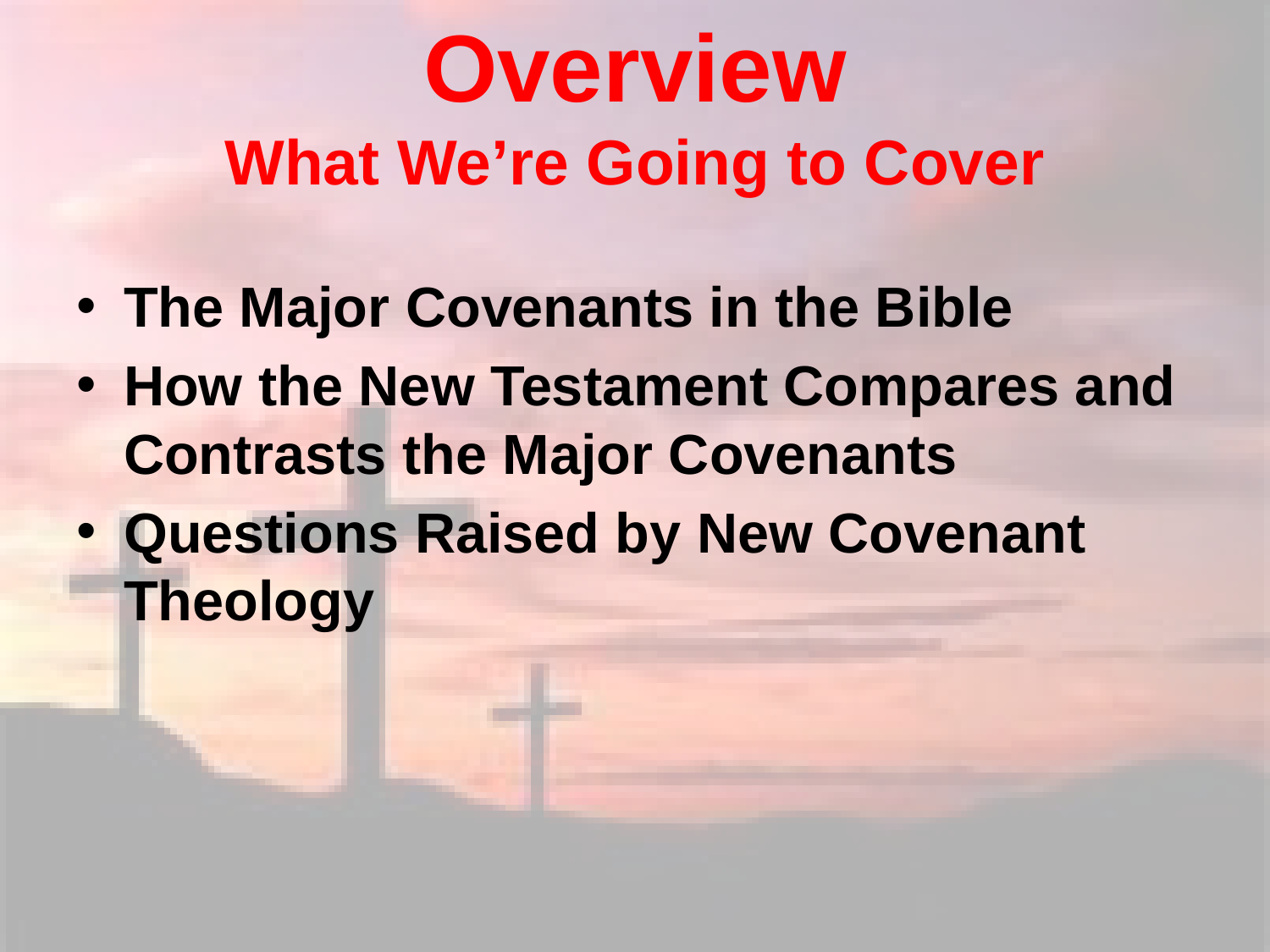

# Overview What We’re Going to Cover
The Major Covenants in the Bible
How the New Testament Compares and Contrasts the Major Covenants
Questions Raised by New Covenant Theology